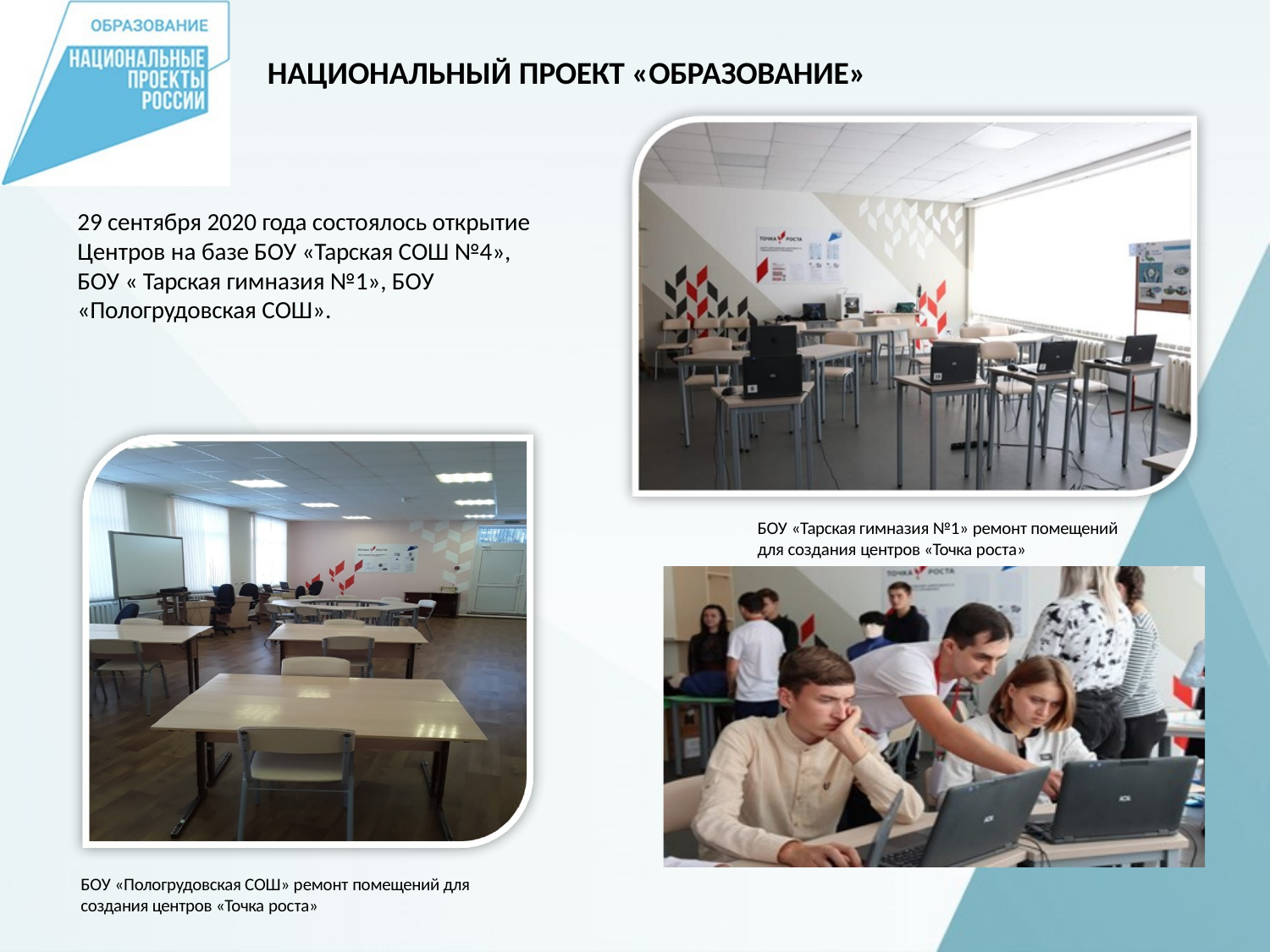

# НАЦИОНАЛЬНЫЙ ПРОЕКТ «ОБРАЗОВАНИЕ»

29 сентября 2020 года состоялось открытие  Центров на базе БОУ «Тарская СОШ №4»,  БОУ « Тарская гимназия №1», БОУ
«Пологрудовская СОШ».

БОУ «Тарская гимназия №1» ремонт помещений  для создания центров «Точка роста»
БОУ «Пологрудовская СОШ» ремонт помещений для  создания центров «Точка роста»